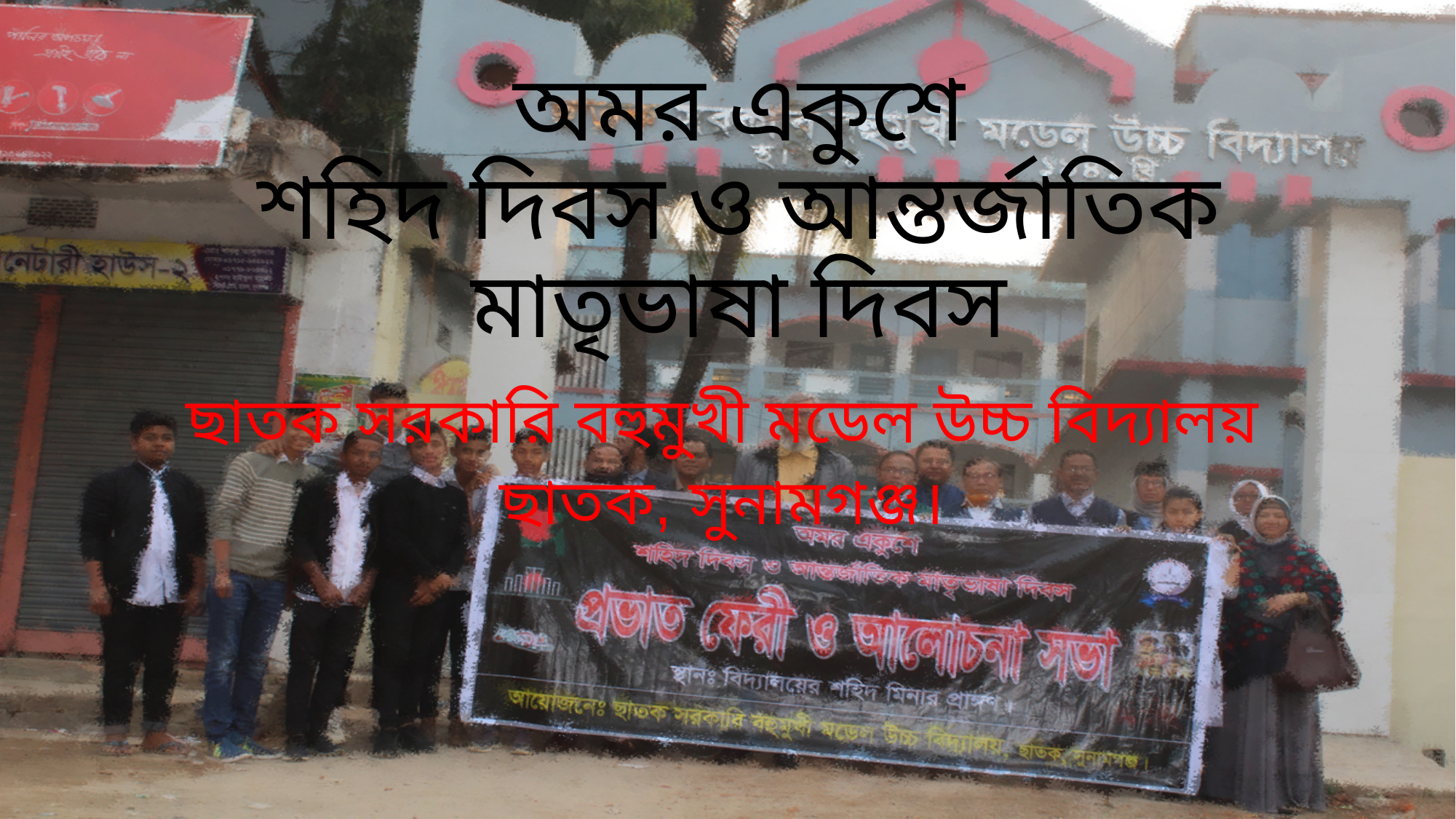

# অমর একুশে শহিদ দিবস ও আন্তর্জাতিক মাতৃভাষা দিবস
ছাতক সরকারি বহুমুখী মডেল উচ্চ বিদ্যালয়
ছাতক, সুনামগঞ্জ।